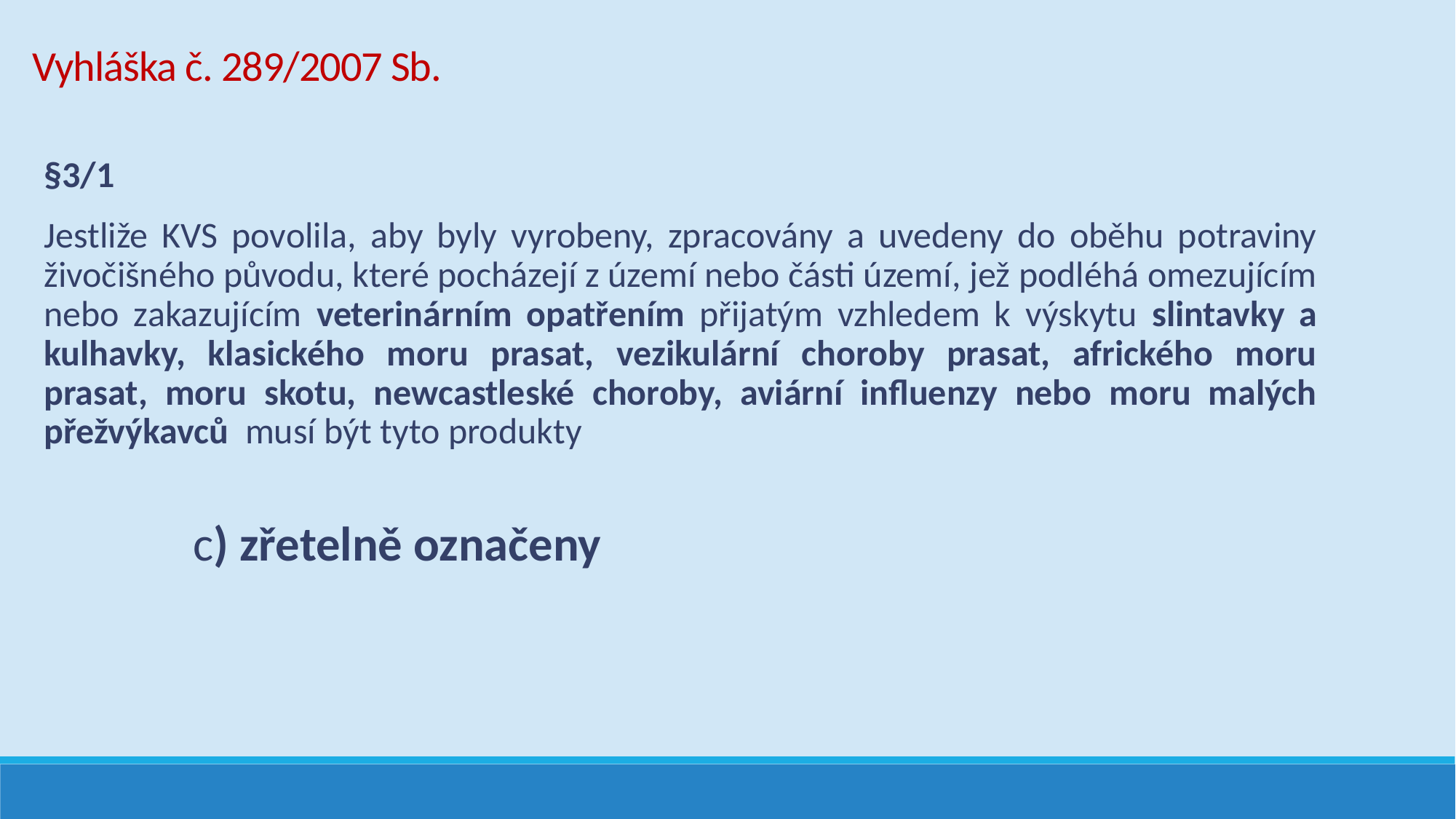

Vyhláška č. 289/2007 Sb.
§3/1
Jestliže KVS povolila, aby byly vyrobeny, zpracovány a uvedeny do oběhu potraviny živočišného původu, které pocházejí z území nebo části území, jež podléhá omezujícím nebo zakazujícím veterinárním opatřením přijatým vzhledem k výskytu slintavky a kulhavky, klasického moru prasat, vezikulární choroby prasat, afrického moru prasat, moru skotu, newcastleské choroby, aviární influenzy nebo moru malých přežvýkavců  musí být tyto produkty

	c) zřetelně označeny